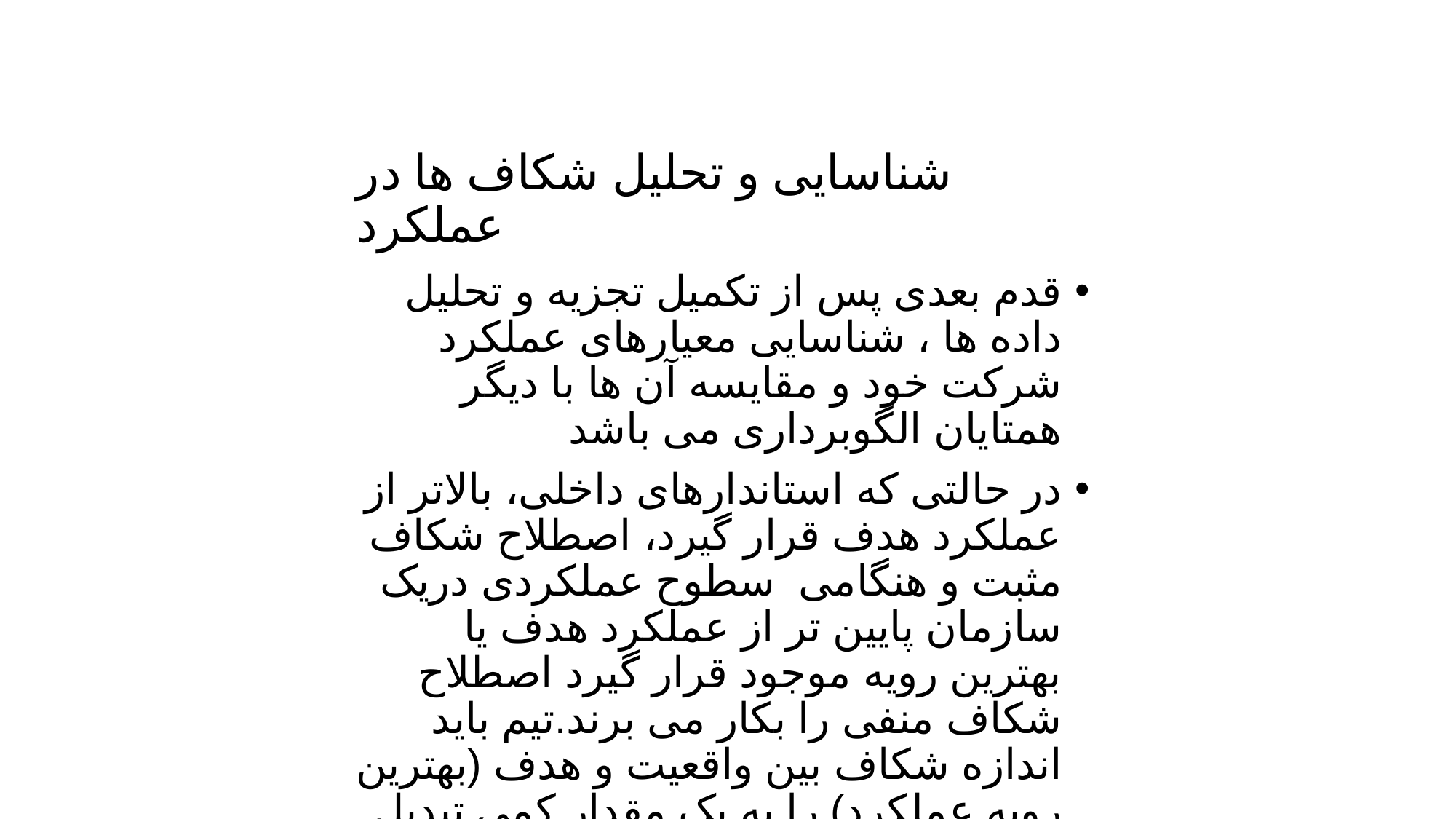

# شناسایی و تحلیل شکاف ها در عملکرد
قدم بعدی پس از تکمیل تجزیه و تحلیل داده ها ، شناسایی معیارهای عملکرد شرکت خود و مقایسه آن ها با دیگر همتایان الگوبرداری می باشد
در حالتی که استاندارهای داخلی، بالاتر از عملکرد هدف قرار گیرد، اصطلاح شکاف مثبت و هنگامی  سطوح عملکردی دریک سازمان پایین تر از عملکرد هدف یا بهترین رویه موجود قرار گیرد اصطلاح شکاف منفی را بکار می برند.تیم باید اندازه شکاف بین واقعیت و هدف (بهترین رویه عملکرد) را به یک مقدار کمی تبدیل نماید.
همچنین بیان اختلاف در عملکرد بهترین رویه و عملیات داخلی فعلی مهم است.